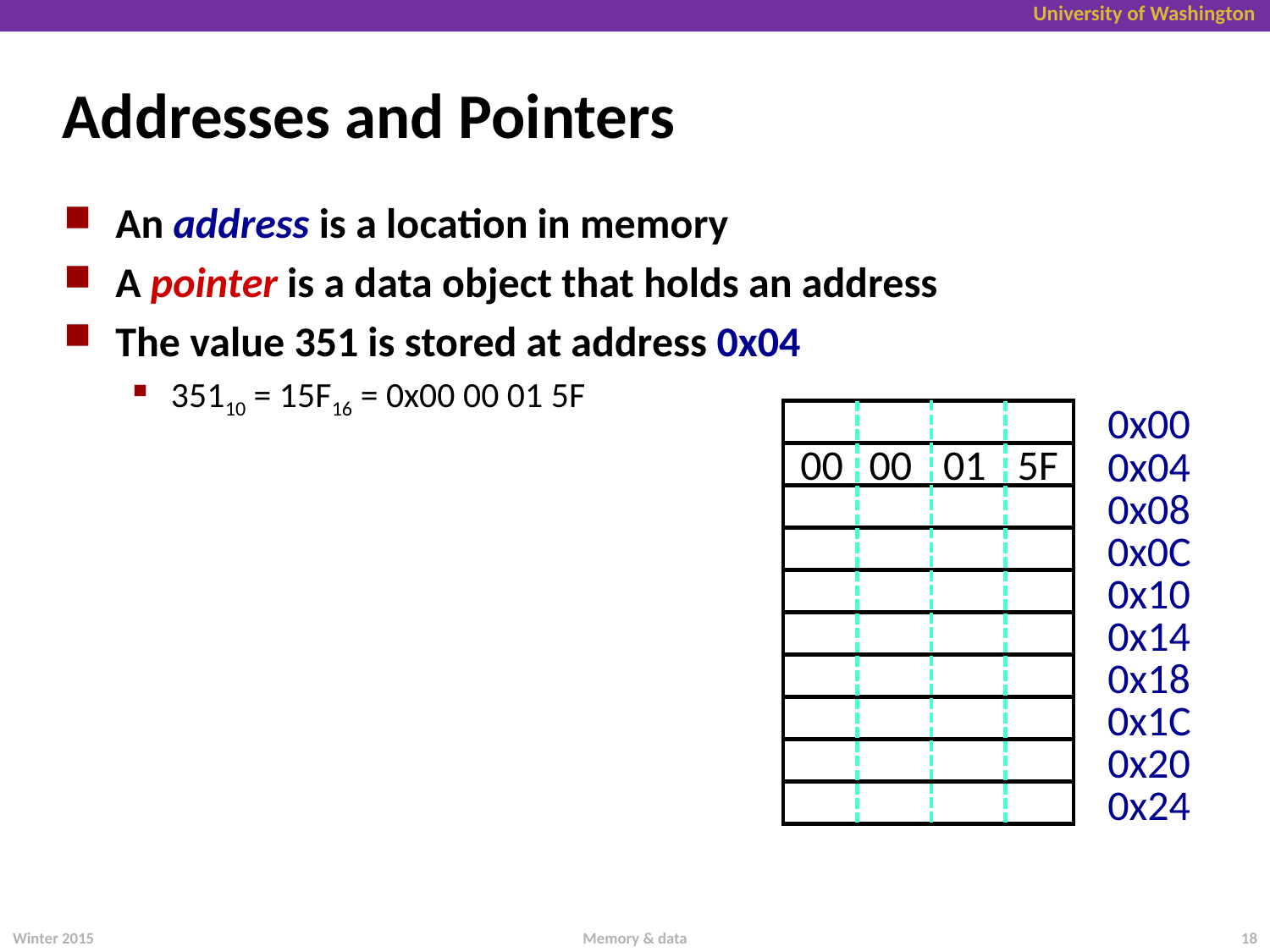

# Addresses and Pointers
An address is a location in memory
A pointer is a data object that holds an address
The value 351 is stored at address 0x04
35110 = 15F16 = 0x00 00 01 5F
0x00

00
00
01
5F
0x04

0x08

0x0C

0x10

0x14

0x18

0x1C

0x20

0x24

Winter 2015
Memory & data
18